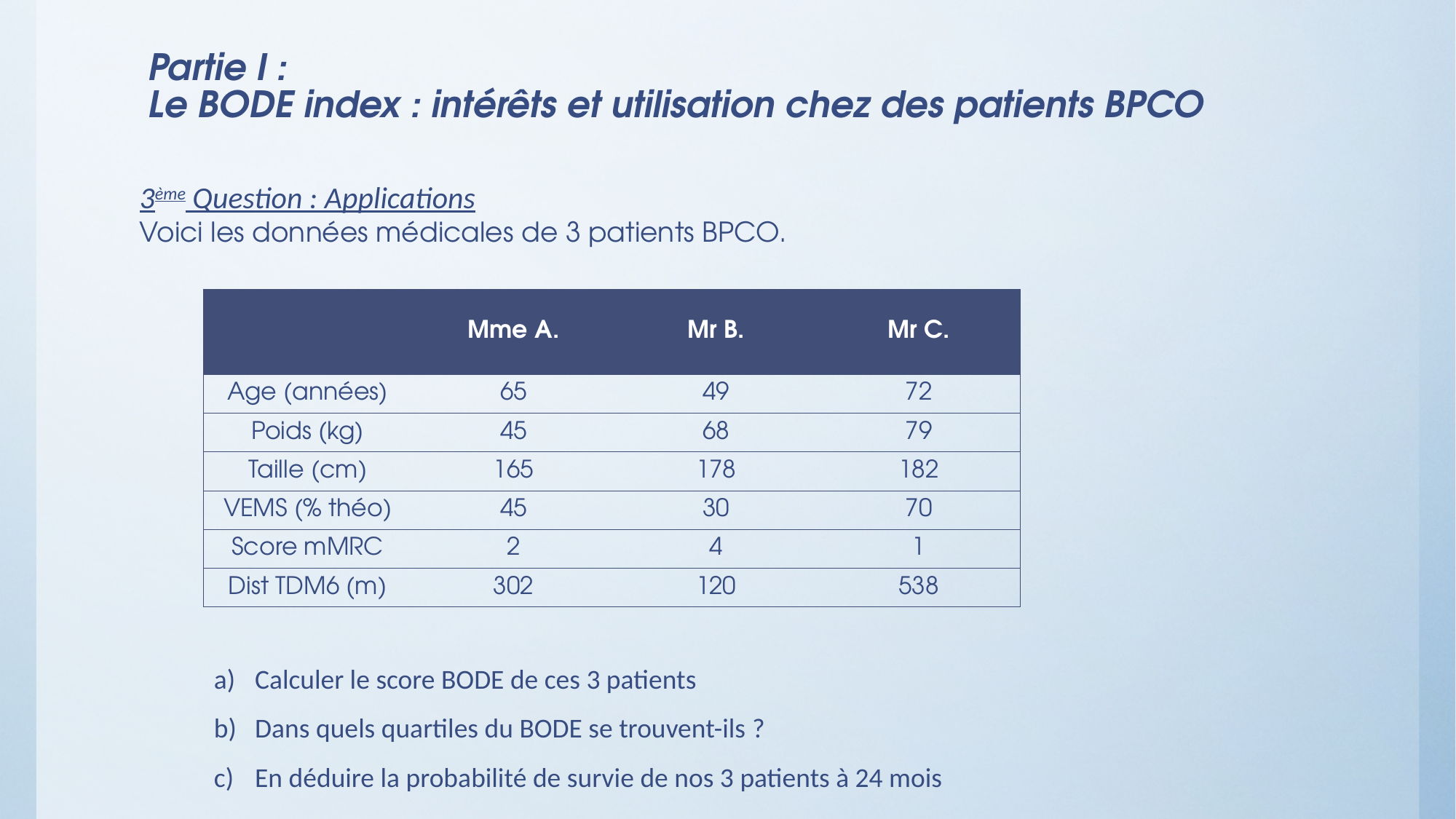

# Partie I : Le BODE index : intérêts et utilisation chez des patients BPCO
3ème Question : Applications
Voici les données médicales de 3 patients BPCO.

|  | Mme A. | Mr B. | Mr C. |
| --- | --- | --- | --- |
| Age (années) | 65 | 49 | 72 |
| Poids (kg) | 45 | 68 | 79 |
| Taille (cm) | 165 | 178 | 182 |
| VEMS (% théo) | 45 | 30 | 70 |
| Score mMRC | 2 | 4 | 1 |
| Dist TDM6 (m) | 302 | 120 | 538 |
Calculer le score BODE de ces 3 patients
Dans quels quartiles du BODE se trouvent-ils ?
En déduire la probabilité de survie de nos 3 patients à 24 mois